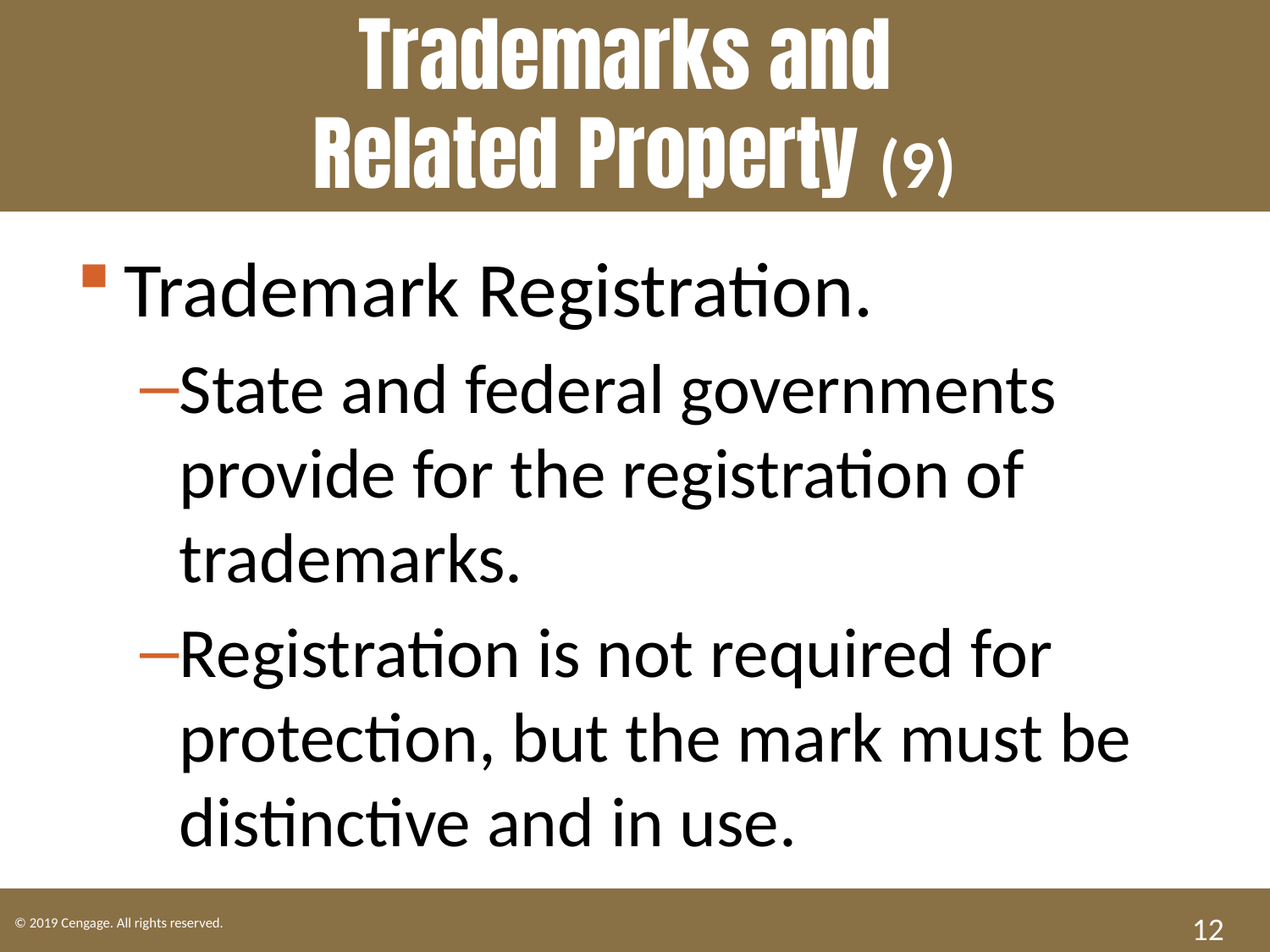

Trademarks and
Related Property (9)
Trademark Registration.
State and federal governments provide for the registration of trademarks.
Registration is not required for protection, but the mark must be distinctive and in use.
12